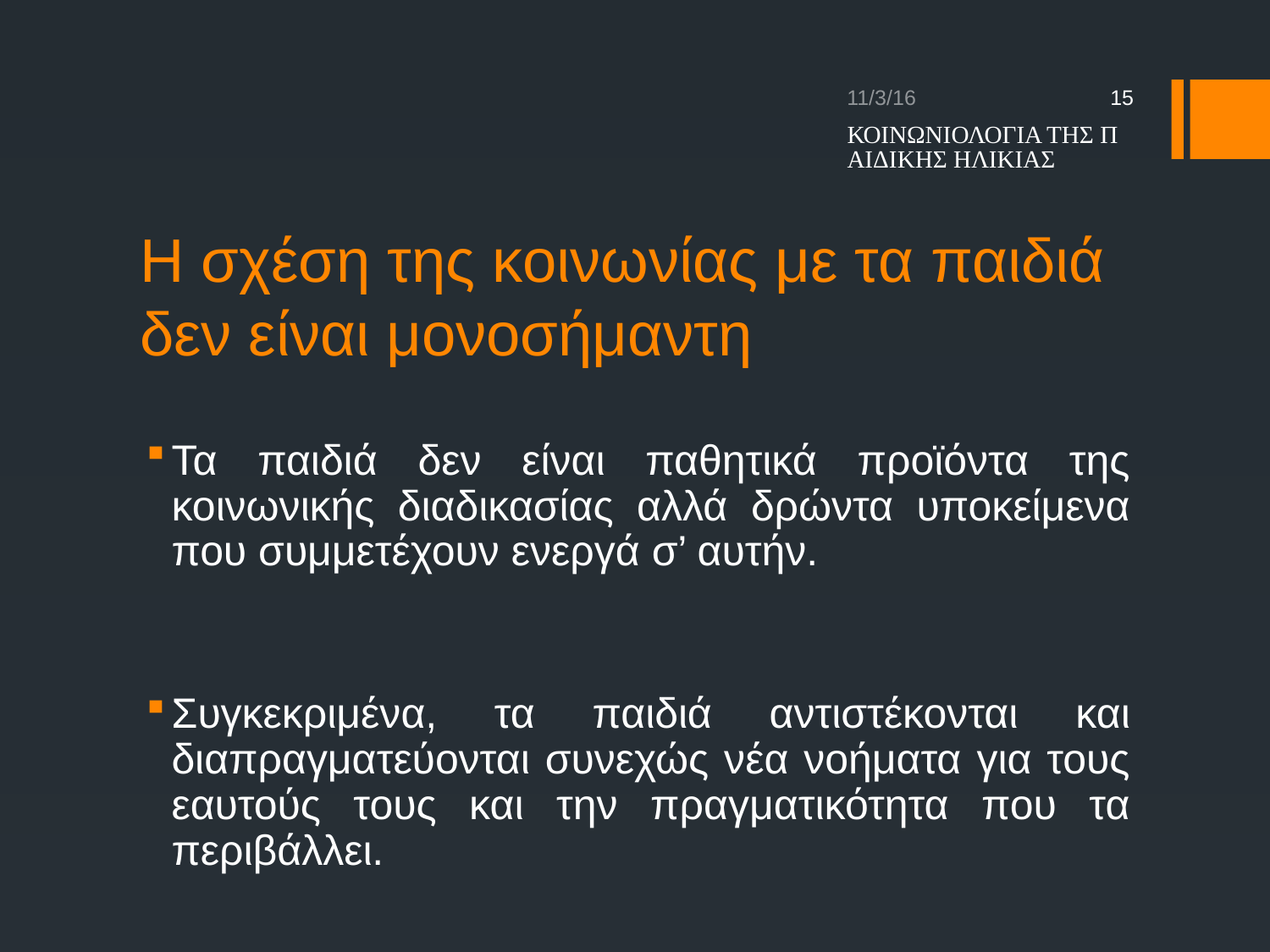

11/3/16
15
ΚΟΙΝΩΝΙΟΛΟΓΙΑ ΤΗΣ ΠΑΙΔΙΚΗΣ ΗΛΙΚΙΑΣ
# Η σχέση της κοινωνίας με τα παιδιά δεν είναι μονοσήμαντη
Τα παιδιά δεν είναι παθητικά προϊόντα της κοινωνικής διαδικασίας αλλά δρώντα υποκείμενα που συμμετέχουν ενεργά σ’ αυτήν.

Συγκεκριμένα, τα παιδιά αντιστέκονται και διαπραγματεύονται συνεχώς νέα νοήματα για τους εαυτούς τους και την πραγματικότητα που τα περιβάλλει.